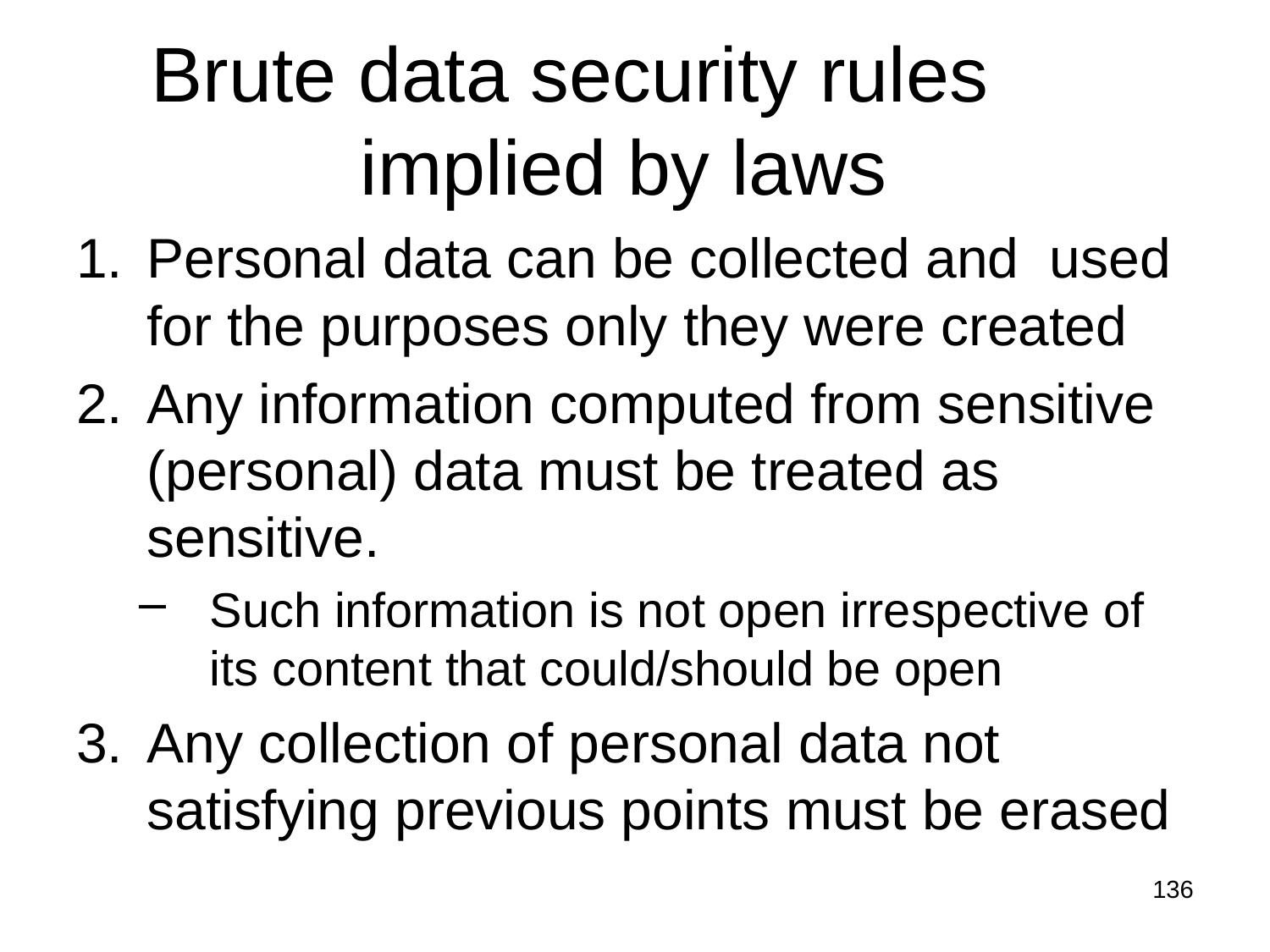

Brute data security rules       implied by laws
Personal data can be collected and  used for the purposes only they were created
Any information computed from sensitive (personal) data must be treated as sensitive.
Such information is not open irrespective of its content that could/should be open
Any collection of personal data not satisfying previous points must be erased
136